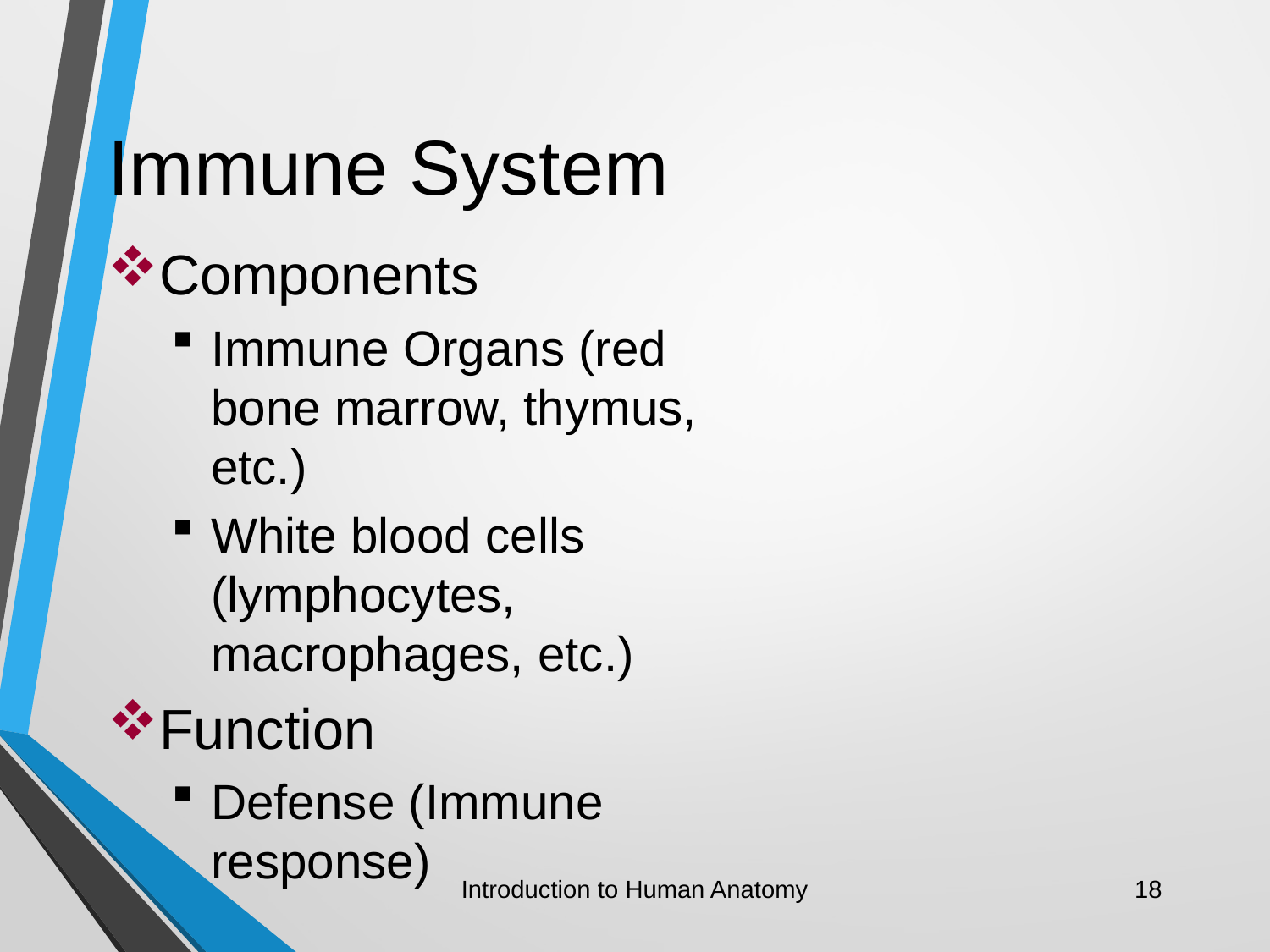

Immune System
Components
Immune Organs (red bone marrow, thymus, etc.)
White blood cells (lymphocytes, macrophages, etc.)
Function
Defense (Immune response)
Introduction to Human Anatomy
18